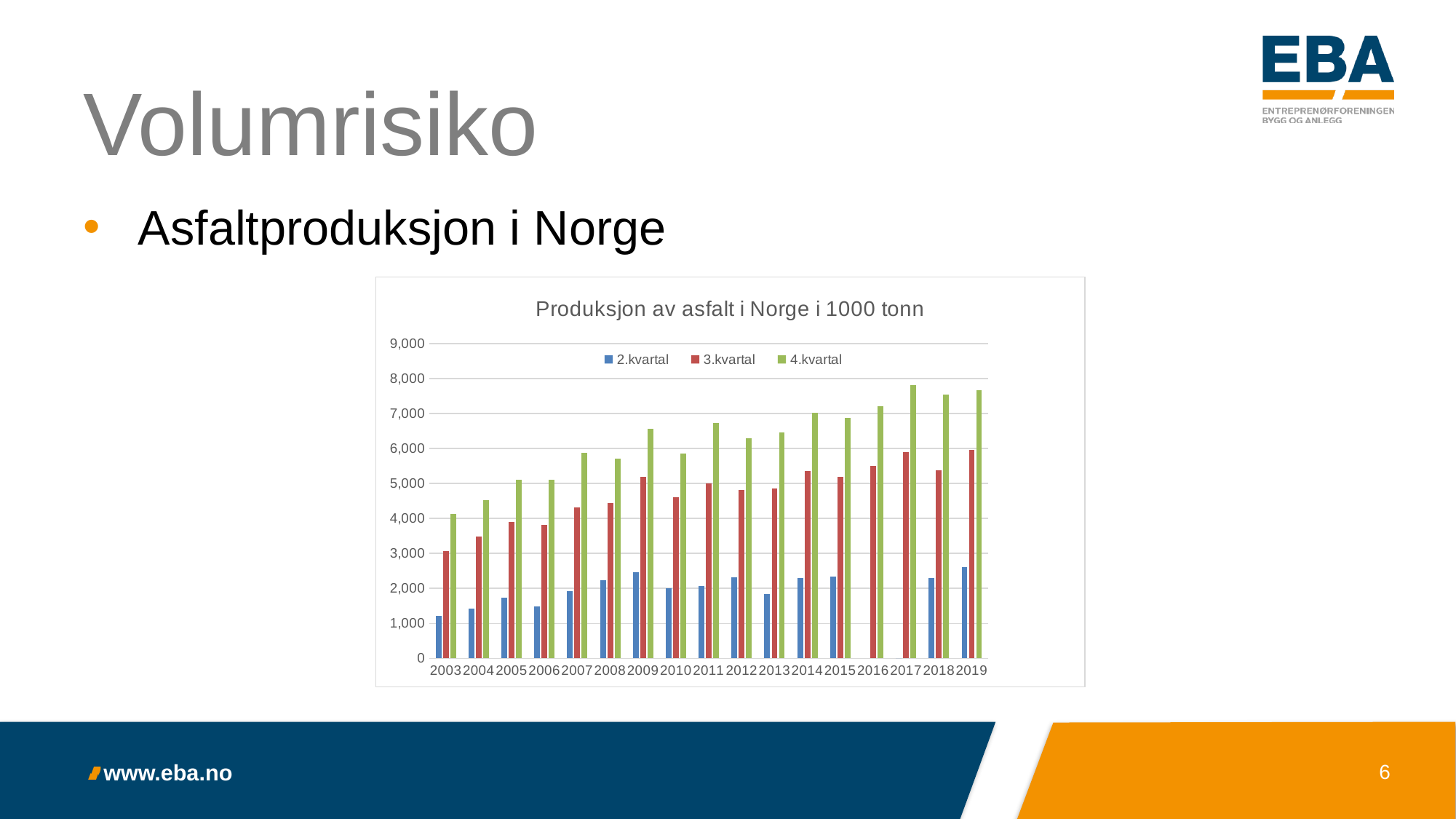

# Volumrisiko
Asfaltproduksjon i Norge

### Chart: Produksjon av asfalt i Norge i 1000 tonn

| Category | 2.kvartal | 3.kvartal | 4.kvartal |
|---|---|---|---|
| 2003 | 1220.0 | 3063.0 | 4118.0 |
| 2004 | 1430.0 | 3473.0 | 4534.0 |
| 2005 | 1741.0 | 3907.0 | 5105.0 |
| 2006 | 1478.0 | 3820.0 | 5107.0 |
| 2007 | 1919.0 | 4307.0 | 5868.0 |
| 2008 | 2231.0 | 4445.0 | 5708.0 |
| 2009 | 2470.0 | 5195.0 | 6561.0 |
| 2010 | 2000.0 | 4600.0 | 5850.0 |
| 2011 | 2060.0 | 5000.0 | 6735.0 |
| 2012 | 2308.0 | 4815.0 | 6288.0 |
| 2013 | 1829.0 | 4862.0 | 6471.0 |
| 2014 | 2304.0 | 5366.0 | 7025.0 |
| 2015 | 2338.0 | 5182.0 | 6883.0 |
| 2016 | None | 5500.0 | 7201.0 |
| 2017 | 0.0 | 5889.0 | 7804.0 |
| 2018 | 2295.0 | 5367.0 | 7534.0 |
| 2019 | 2601.0 | 5952.0 | 7665.0 |
6